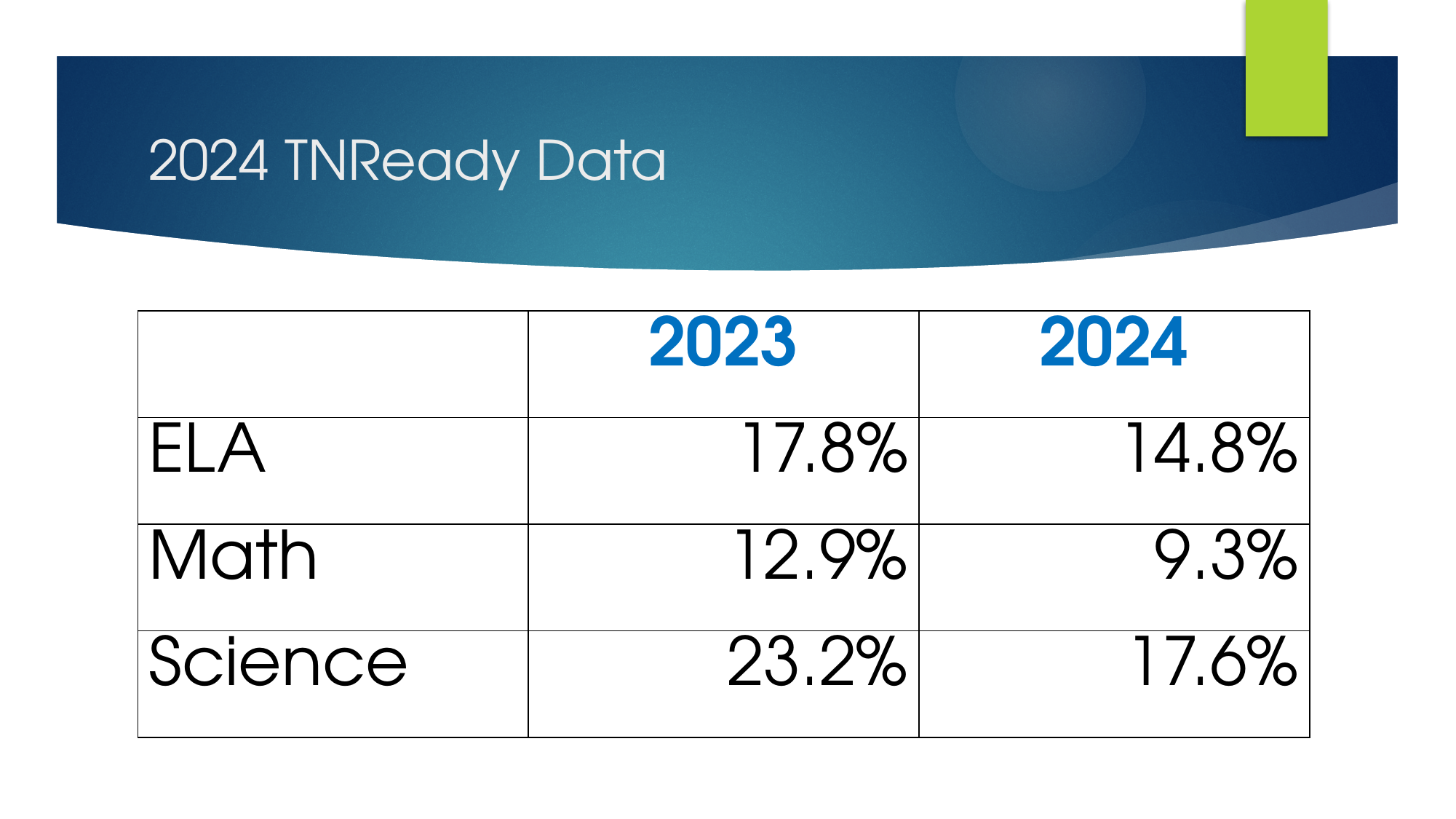

# 2024 TNReady Data
|  | 2023 | 2024 |
| --- | --- | --- |
| ELA | 17.8% | 14.8% |
| Math | 12.9% | 9.3% |
| Science | 23.2% | 17.6% |